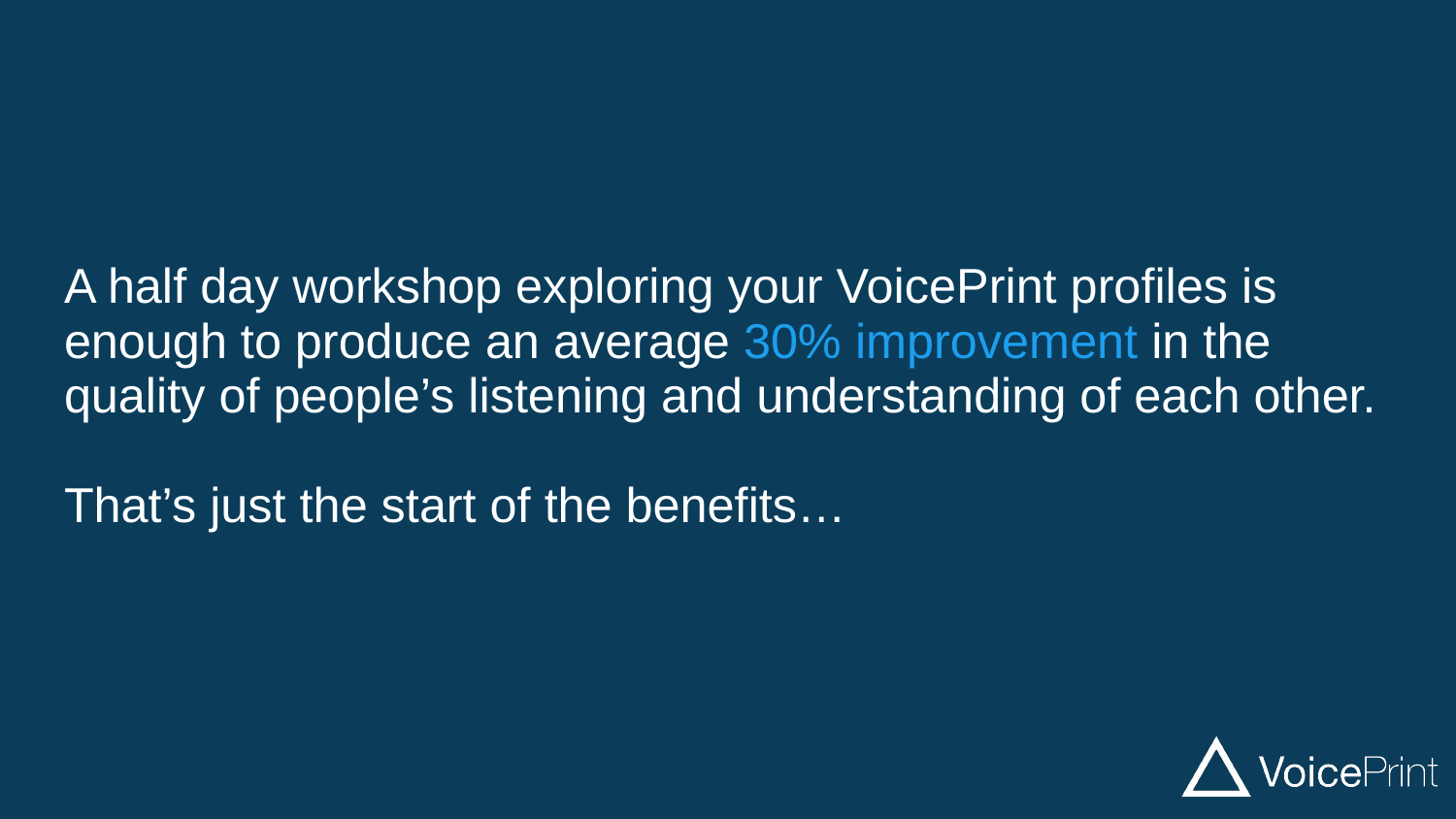

A half day workshop exploring your VoicePrint profiles is enough to produce an average 30% improvement in the quality of people’s listening and understanding of each other.

That’s just the start of the benefits…